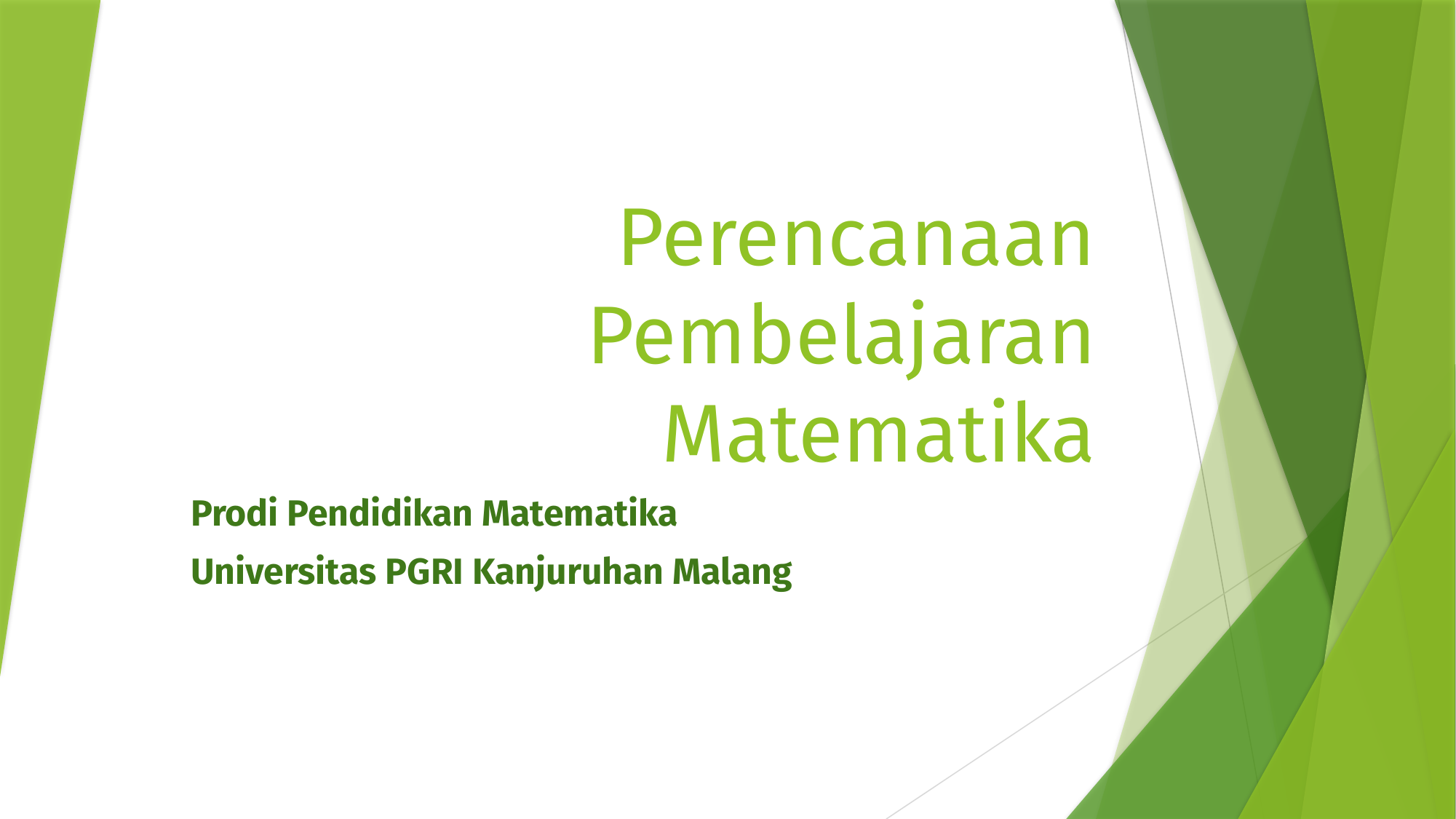

# Perencanaan Pembelajaran Matematika
Prodi Pendidikan Matematika
Universitas PGRI Kanjuruhan Malang